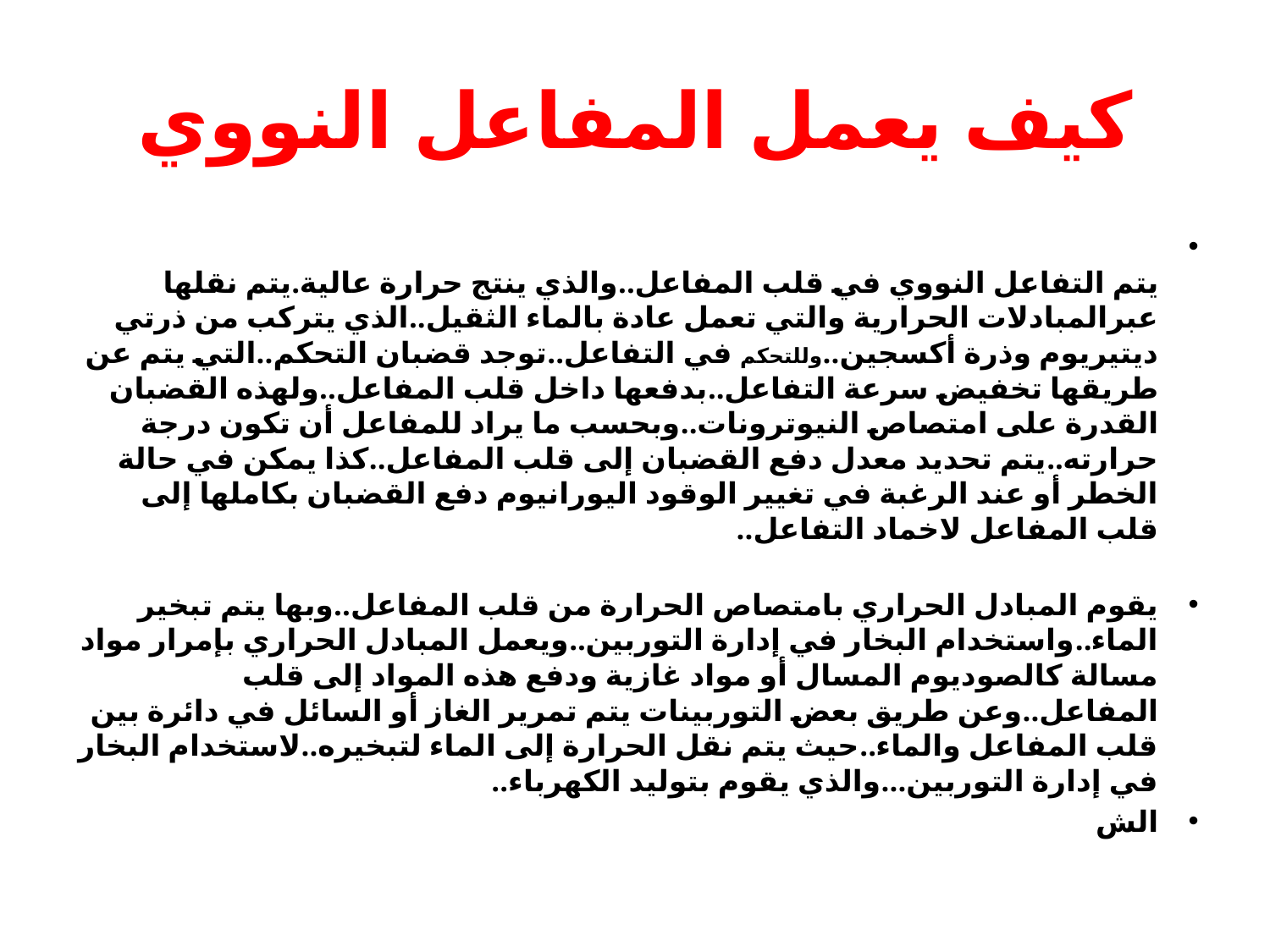

# كيف يعمل المفاعل النووي
يتم التفاعل النووي في قلب المفاعل..والذي ينتج حرارة عالية.يتم نقلها عبرالمبادلات الحرارية والتي تعمل عادة بالماء الثقيل..الذي يتركب من ذرتي ديتيريوم وذرة أكسجين..وللتحكم في التفاعل..توجد قضبان التحكم..التي يتم عن طريقها تخفيض سرعة التفاعل..بدفعها داخل قلب المفاعل..ولهذه القضبان القدرة على امتصاص النيوترونات..وبحسب ما يراد للمفاعل أن تكون درجة حرارته..يتم تحديد معدل دفع القضبان إلى قلب المفاعل..كذا يمكن في حالة الخطر أو عند الرغبة في تغيير الوقود اليورانيوم دفع القضبان بكاملها إلى قلب المفاعل لاخماد التفاعل..
يقوم المبادل الحراري بامتصاص الحرارة من قلب المفاعل..وبها يتم تبخير الماء..واستخدام البخار في إدارة التوربين..ويعمل المبادل الحراري بإمرار مواد مسالة كالصوديوم المسال أو مواد غازية ودفع هذه المواد إلى قلب المفاعل..وعن طريق بعض التوربينات يتم تمرير الغاز أو السائل في دائرة بين قلب المفاعل والماء..حيث يتم نقل الحرارة إلى الماء لتبخيره..لاستخدام البخار في إدارة التوربين...والذي يقوم بتوليد الكهرباء..
الش